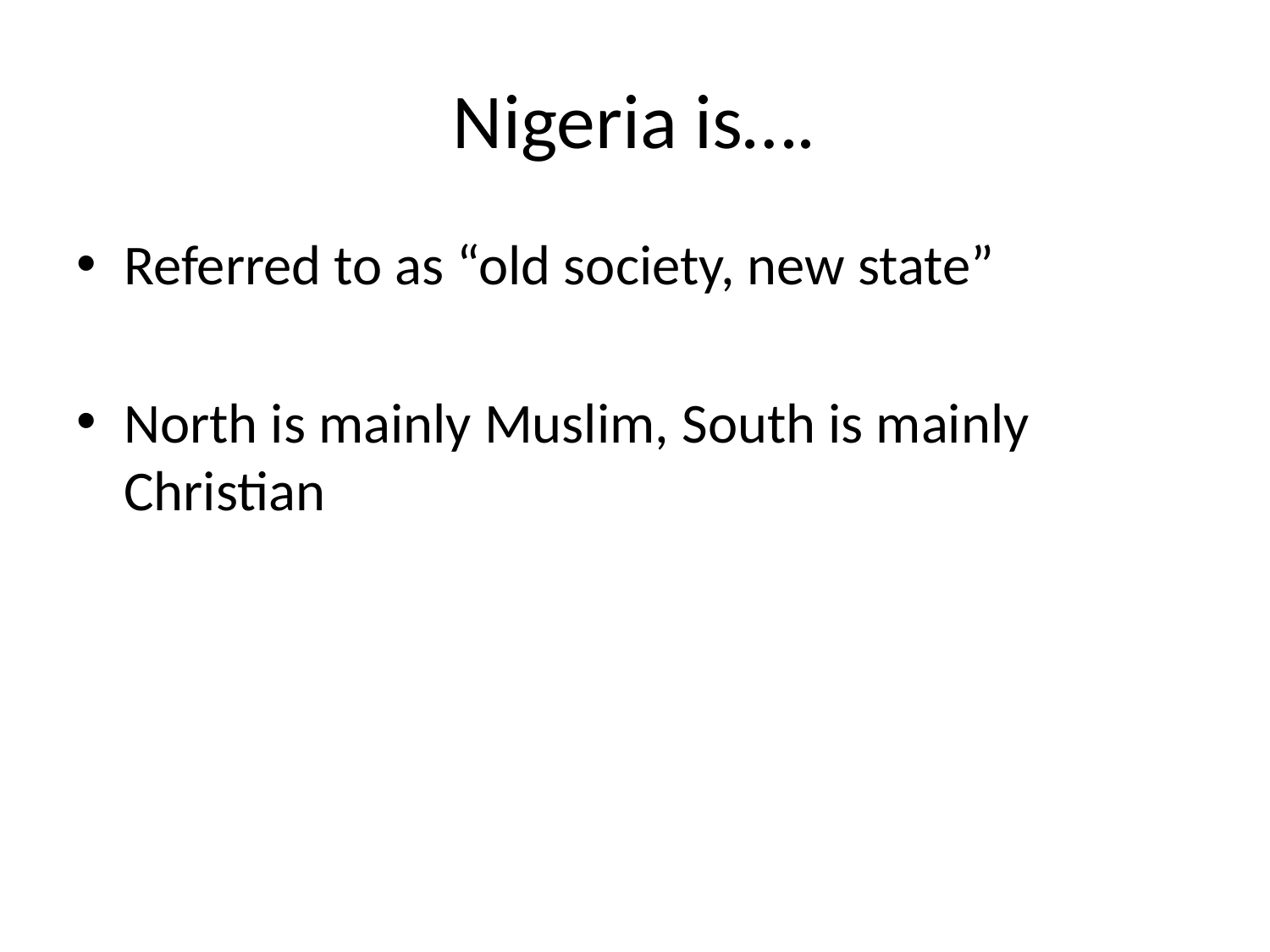

# Nigeria is….
Referred to as “old society, new state”

North is mainly Muslim, South is mainly Christian